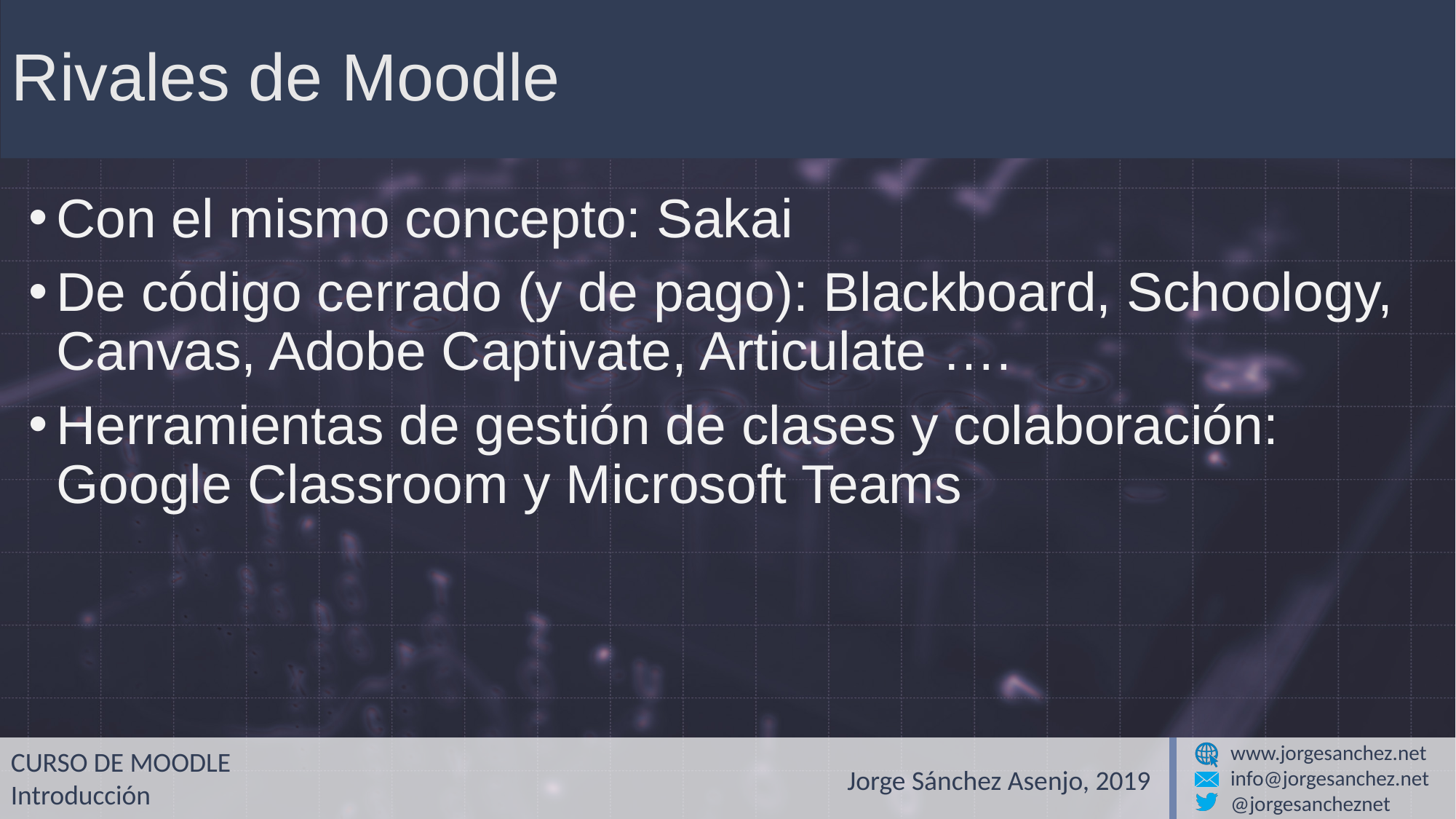

# Rivales de Moodle
Con el mismo concepto: Sakai
De código cerrado (y de pago): Blackboard, Schoology, Canvas, Adobe Captivate, Articulate ….
Herramientas de gestión de clases y colaboración: Google Classroom y Microsoft Teams